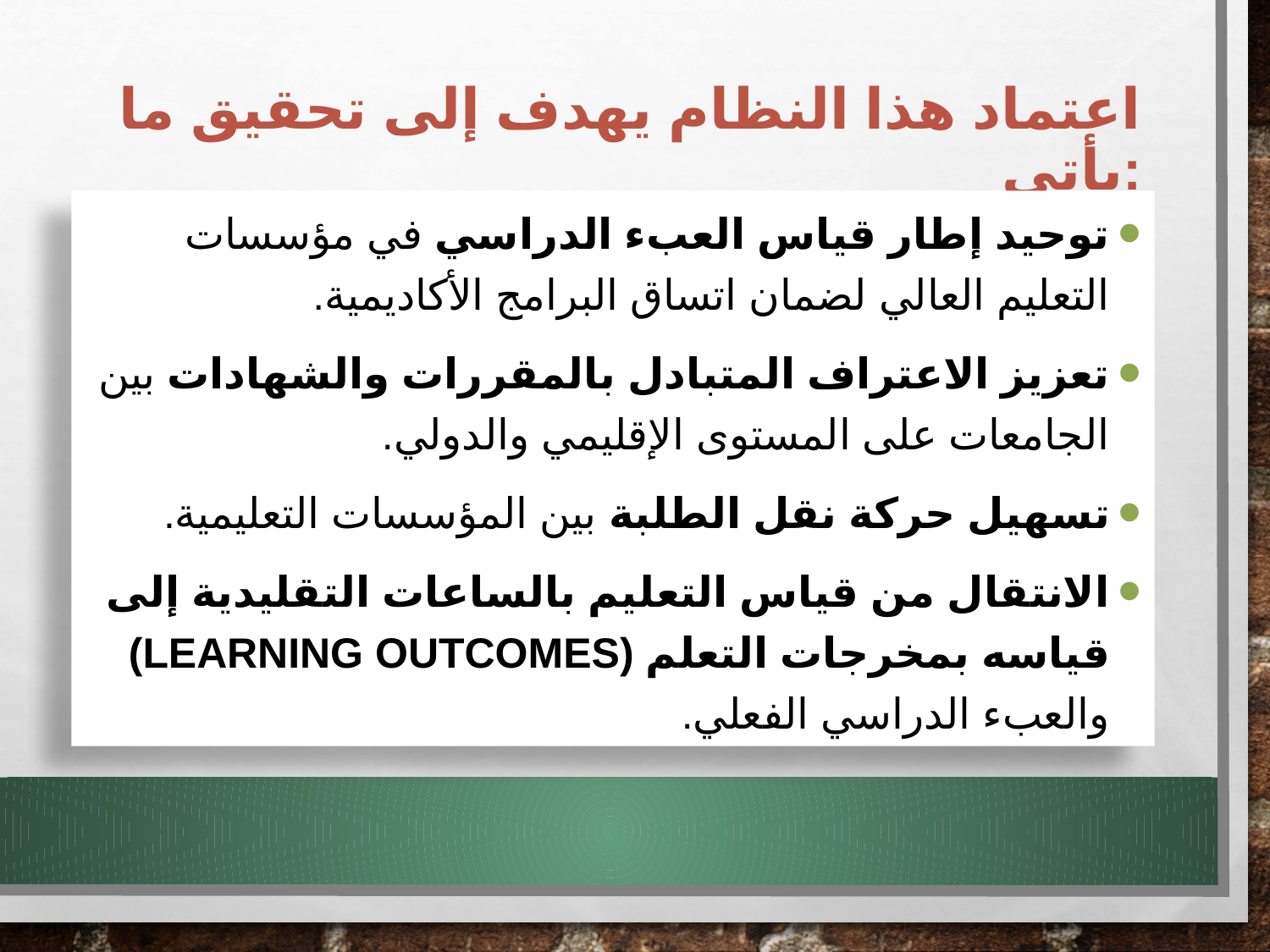

# اعتماد هذا النظام يهدف إلى تحقيق ما يأتي:
توحيد إطار قياس العبء الدراسي في مؤسسات التعليم العالي لضمان اتساق البرامج الأكاديمية.
تعزيز الاعتراف المتبادل بالمقررات والشهادات بين الجامعات على المستوى الإقليمي والدولي.
تسهيل حركة نقل الطلبة بين المؤسسات التعليمية.
الانتقال من قياس التعليم بالساعات التقليدية إلى قياسه بمخرجات التعلم (Learning Outcomes) والعبء الدراسي الفعلي.